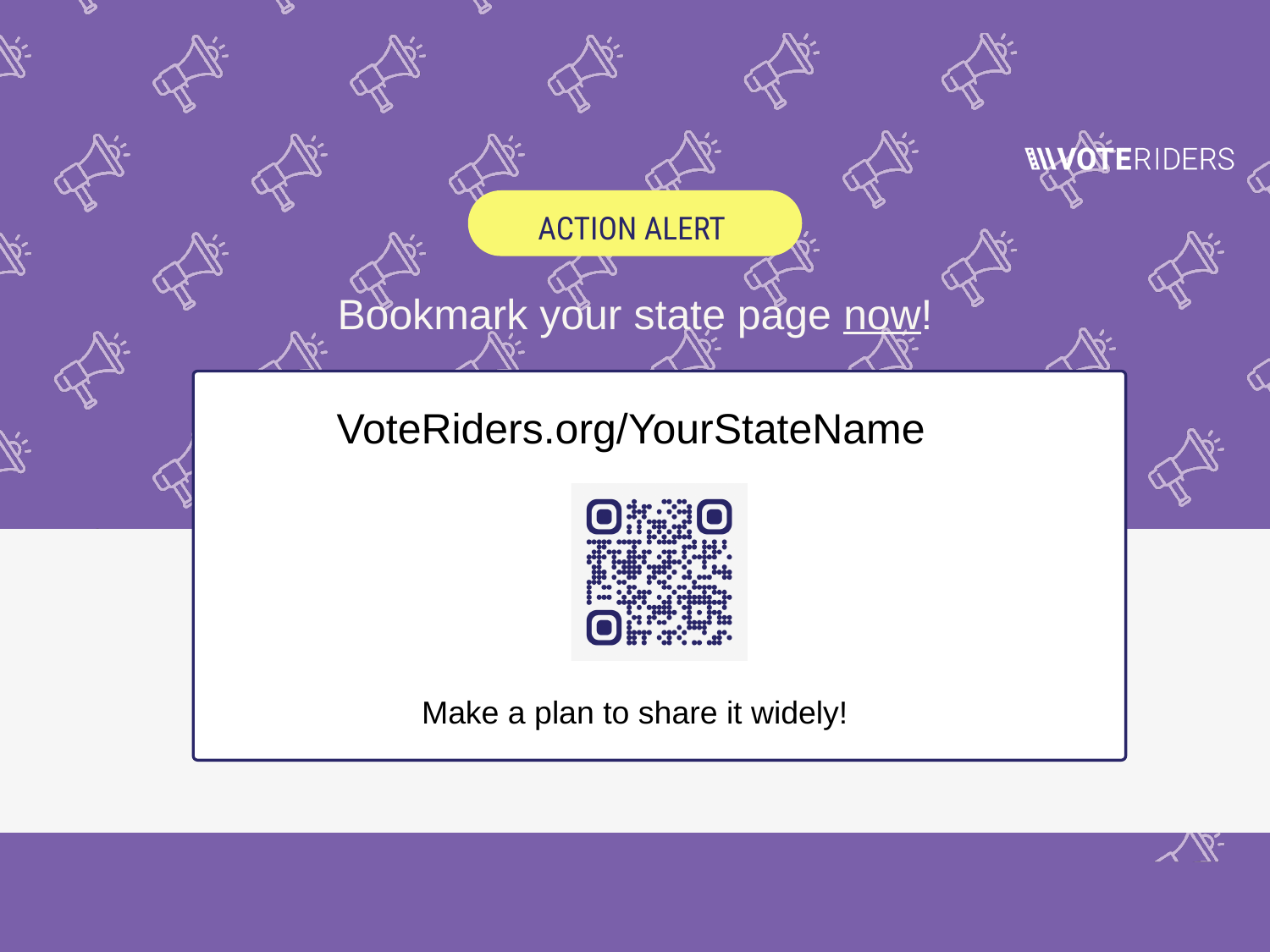

ACTION ALERT
Bookmark your state page now!

VoteRiders.org/YourStateName

Make a plan to share it widely!